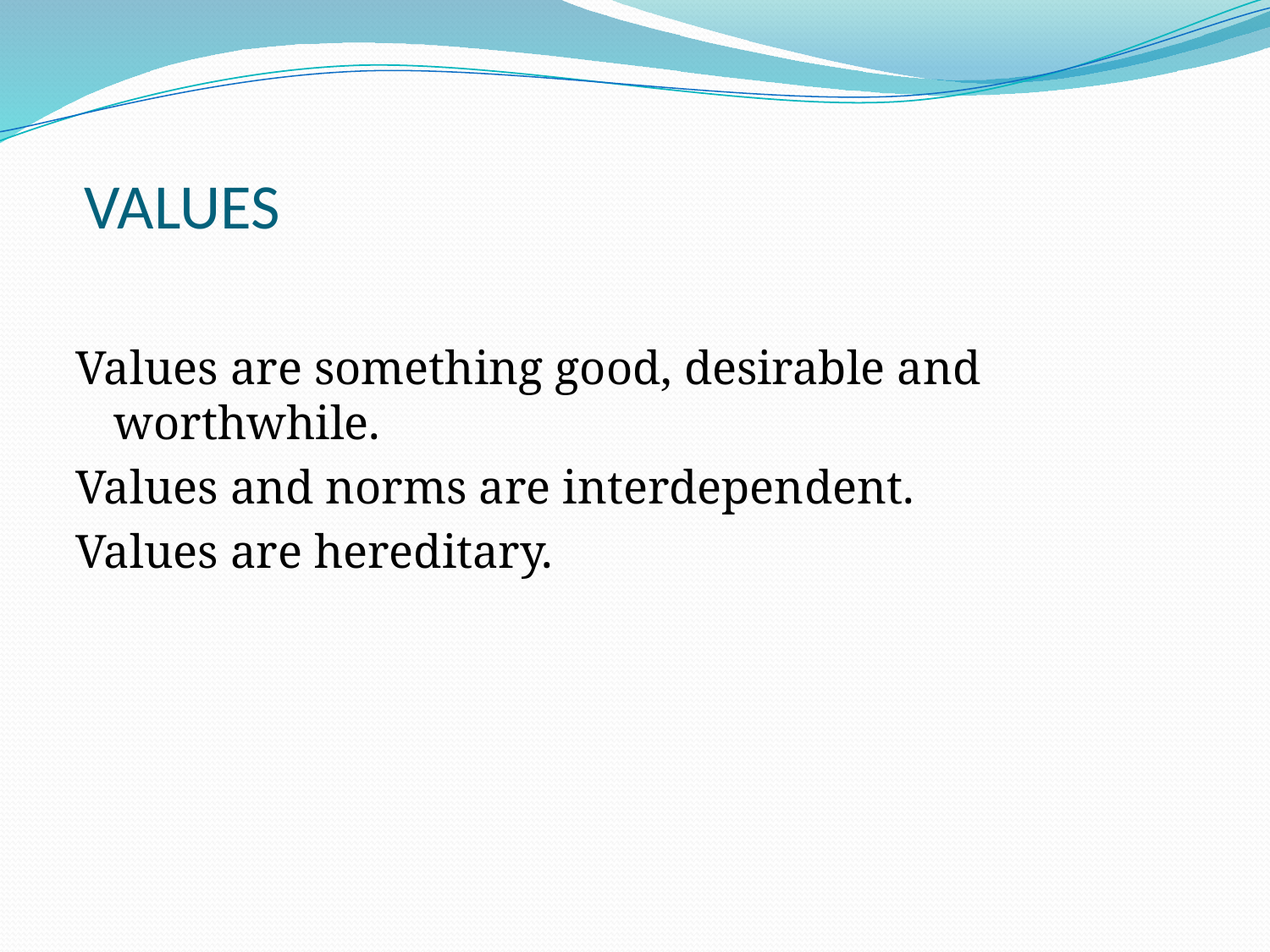

# VALUES

Values are something good, desirable and worthwhile.
Values and norms are interdependent.
Values are hereditary.